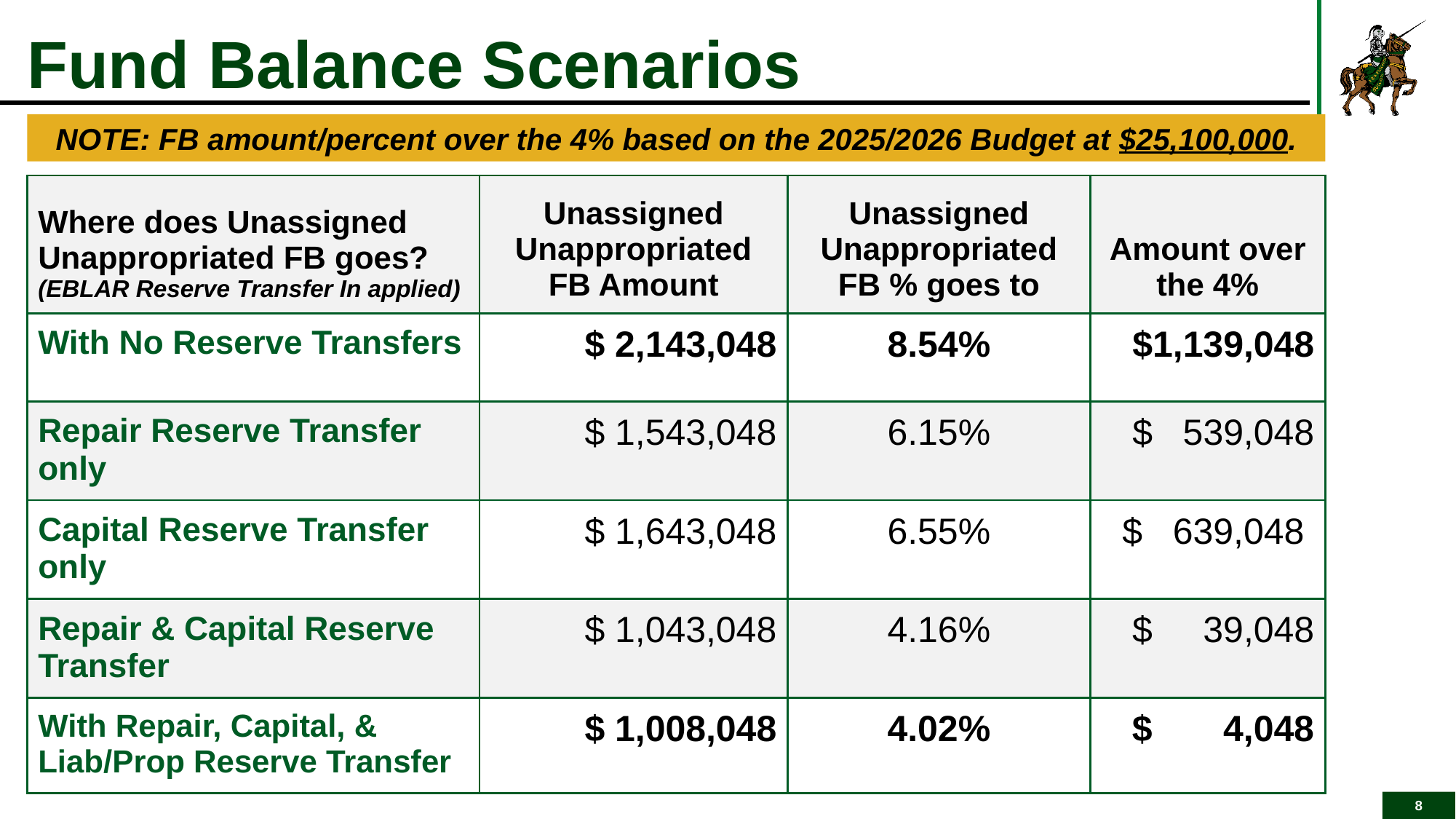

# Fund Balance Scenarios
NOTE: FB amount/percent over the 4% based on the 2025/2026 Budget at $25,100,000.
| Where does Unassigned Unappropriated FB goes? (EBLAR Reserve Transfer In applied) | Unassigned Unappropriated FB Amount | Unassigned Unappropriated FB % goes to | Amount over the 4% |
| --- | --- | --- | --- |
| With No Reserve Transfers | $ 2,143,048 | 8.54% | $1,139,048 |
| Repair Reserve Transfer only | $ 1,543,048 | 6.15% | $ 539,048 |
| Capital Reserve Transfer only | $ 1,643,048 | 6.55% | $ 639,048 |
| Repair & Capital Reserve Transfer | $ 1,043,048 | 4.16% | $ 39,048 |
| With Repair, Capital, & Liab/Prop Reserve Transfer | $ 1,008,048 | 4.02% | $ 4,048 |
8